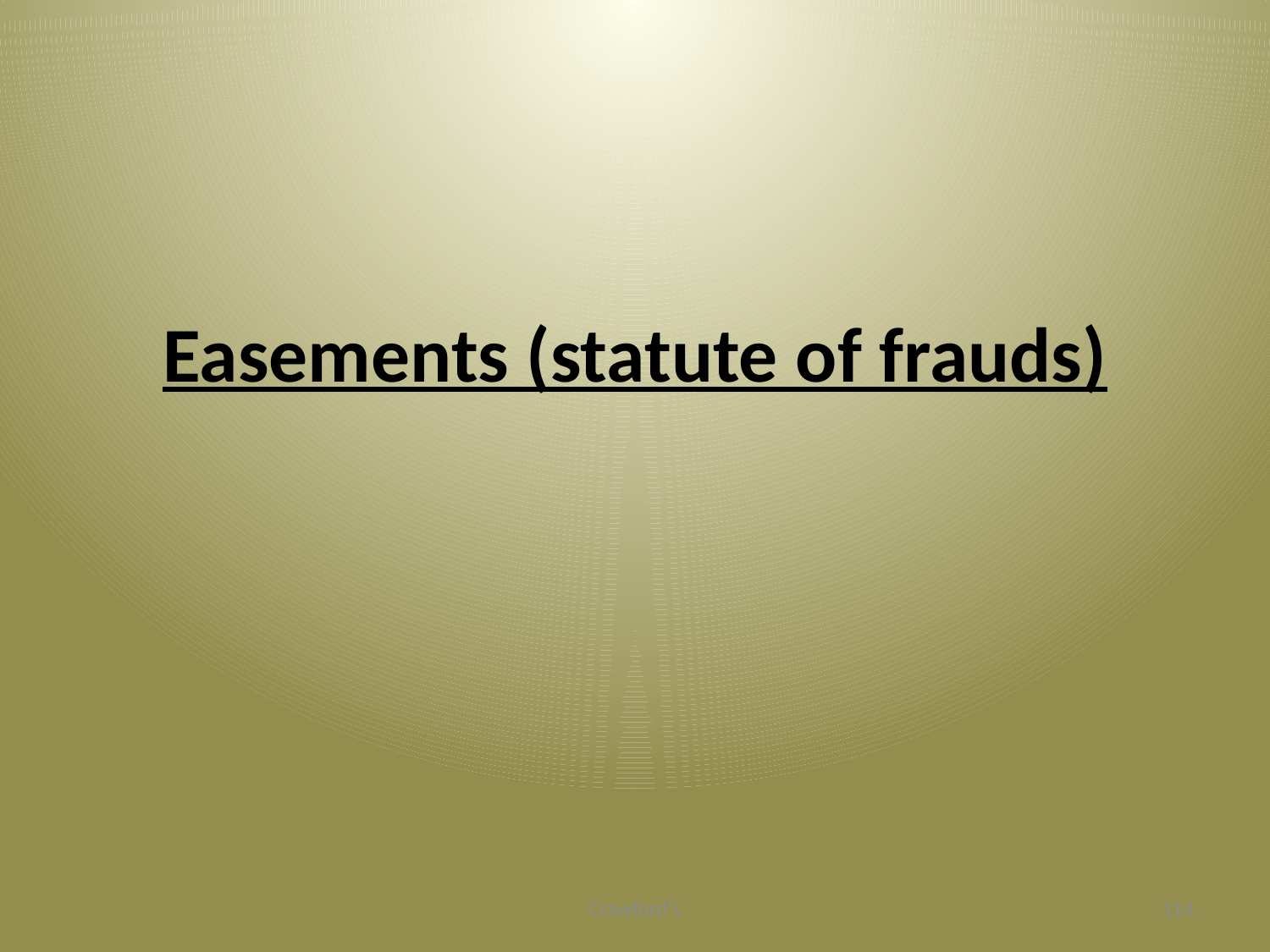

# Easements (statute of frauds)

Crawford's
114